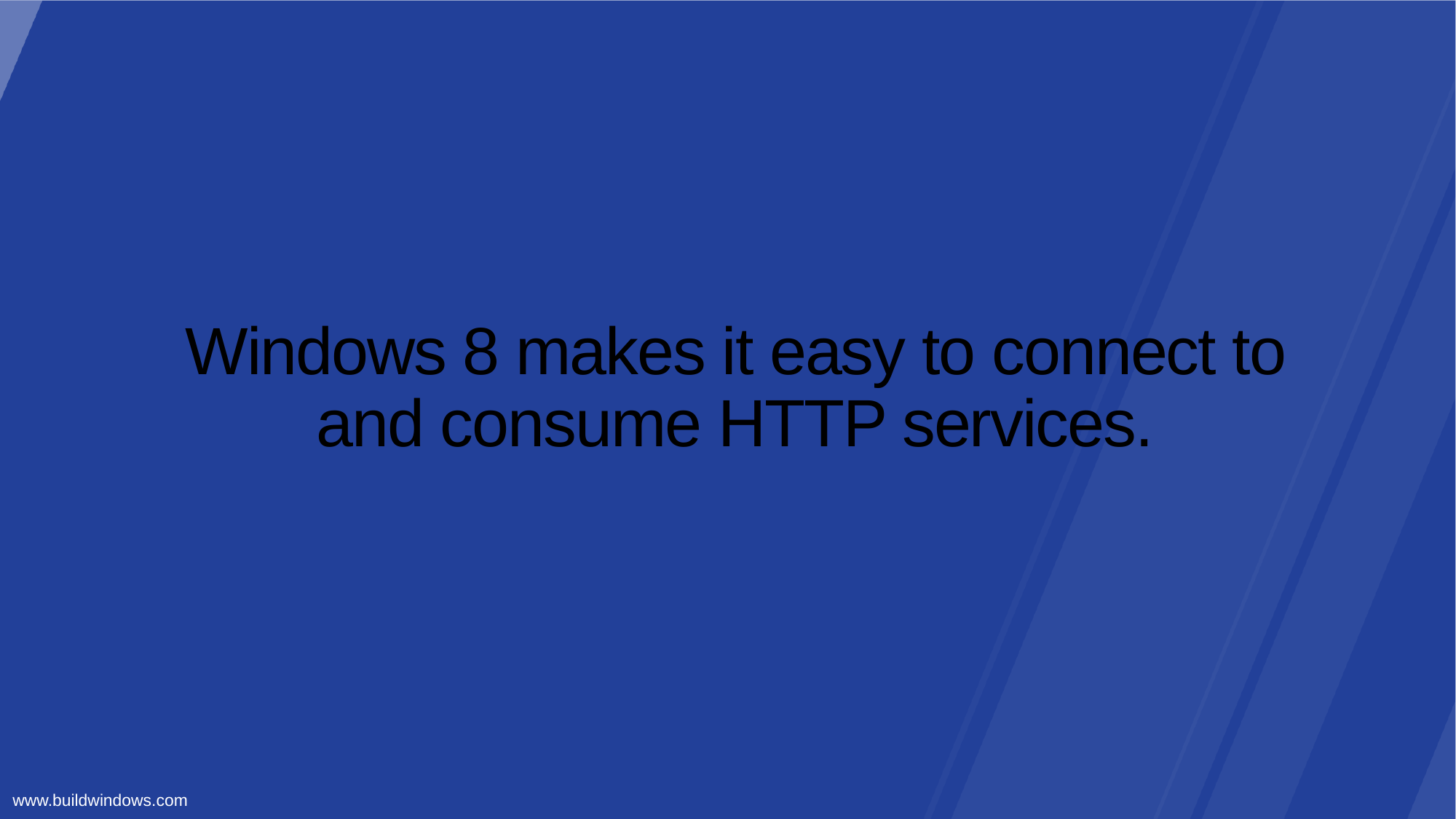

# Windows 8 makes it easy to connect to and consume HTTP services.